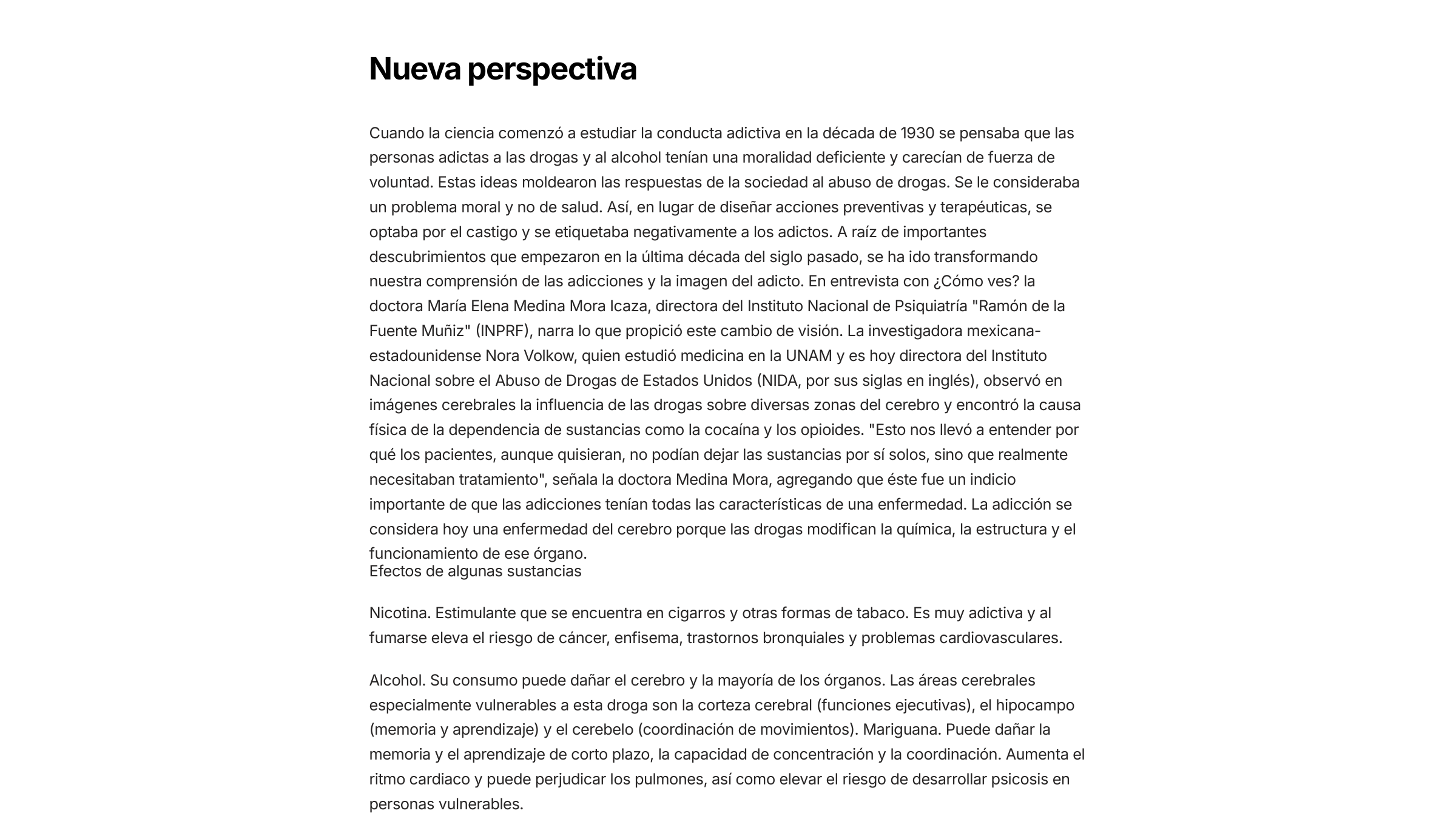

Nueva perspectiva
Cuando la ciencia comenzó a estudiar la conducta adictiva en la década de 1930 se pensaba que las personas adictas a las drogas y al alcohol tenían una moralidad deficiente y carecían de fuerza de voluntad. Estas ideas moldearon las respuestas de la sociedad al abuso de drogas. Se le consideraba un problema moral y no de salud. Así, en lugar de diseñar acciones preventivas y terapéuticas, se optaba por el castigo y se etiquetaba negativamente a los adictos. A raíz de importantes descubrimientos que empezaron en la última década del siglo pasado, se ha ido transformando nuestra comprensión de las adicciones y la imagen del adicto. En entrevista con ¿Cómo ves? la doctora María Elena Medina Mora Icaza, directora del Instituto Nacional de Psiquiatría "Ramón de la Fuente Muñiz" (INPRF), narra lo que propició este cambio de visión. La investigadora mexicana-estadounidense Nora Volkow, quien estudió medicina en la UNAM y es hoy directora del Instituto Nacional sobre el Abuso de Drogas de Estados Unidos (NIDA, por sus siglas en inglés), observó en imágenes cerebrales la influencia de las drogas sobre diversas zonas del cerebro y encontró la causa física de la dependencia de sustancias como la cocaína y los opioides. "Esto nos llevó a entender por qué los pacientes, aunque quisieran, no podían dejar las sustancias por sí solos, sino que realmente necesitaban tratamiento", señala la doctora Medina Mora, agregando que éste fue un indicio importante de que las adicciones tenían todas las características de una enfermedad. La adicción se considera hoy una enfermedad del cerebro porque las drogas modifican la química, la estructura y el funcionamiento de ese órgano.
Efectos de algunas sustancias
Nicotina. Estimulante que se encuentra en cigarros y otras formas de tabaco. Es muy adictiva y al fumarse eleva el riesgo de cáncer, enfisema, trastornos bronquiales y problemas cardiovasculares.
Alcohol. Su consumo puede dañar el cerebro y la mayoría de los órganos. Las áreas cerebrales especialmente vulnerables a esta droga son la corteza cerebral (funciones ejecutivas), el hipocampo (memoria y aprendizaje) y el cerebelo (coordinación de movimientos). Mariguana. Puede dañar la memoria y el aprendizaje de corto plazo, la capacidad de concentración y la coordinación. Aumenta el ritmo cardiaco y puede perjudicar los pulmones, así como elevar el riesgo de desarrollar psicosis en personas vulnerables.
Inhalables. Sustancias volátiles que se encuentran en muchos productos caseros, como pinturas, pegamentos y algunos aerosoles. Son extremadamente tóxicos y pueden dañar el corazón, los riñones, los pulmones y el cerebro.
Cocaína. Estimulante que por la brevedad de sus efectos se suele consumir varias veces en una sola sesión. Puede provocar graves consecuencias médicas relacionadas con el corazón y los sistemas respiratorio, nervioso y digestivo.
Fuente: National Institute on Drug Abuse